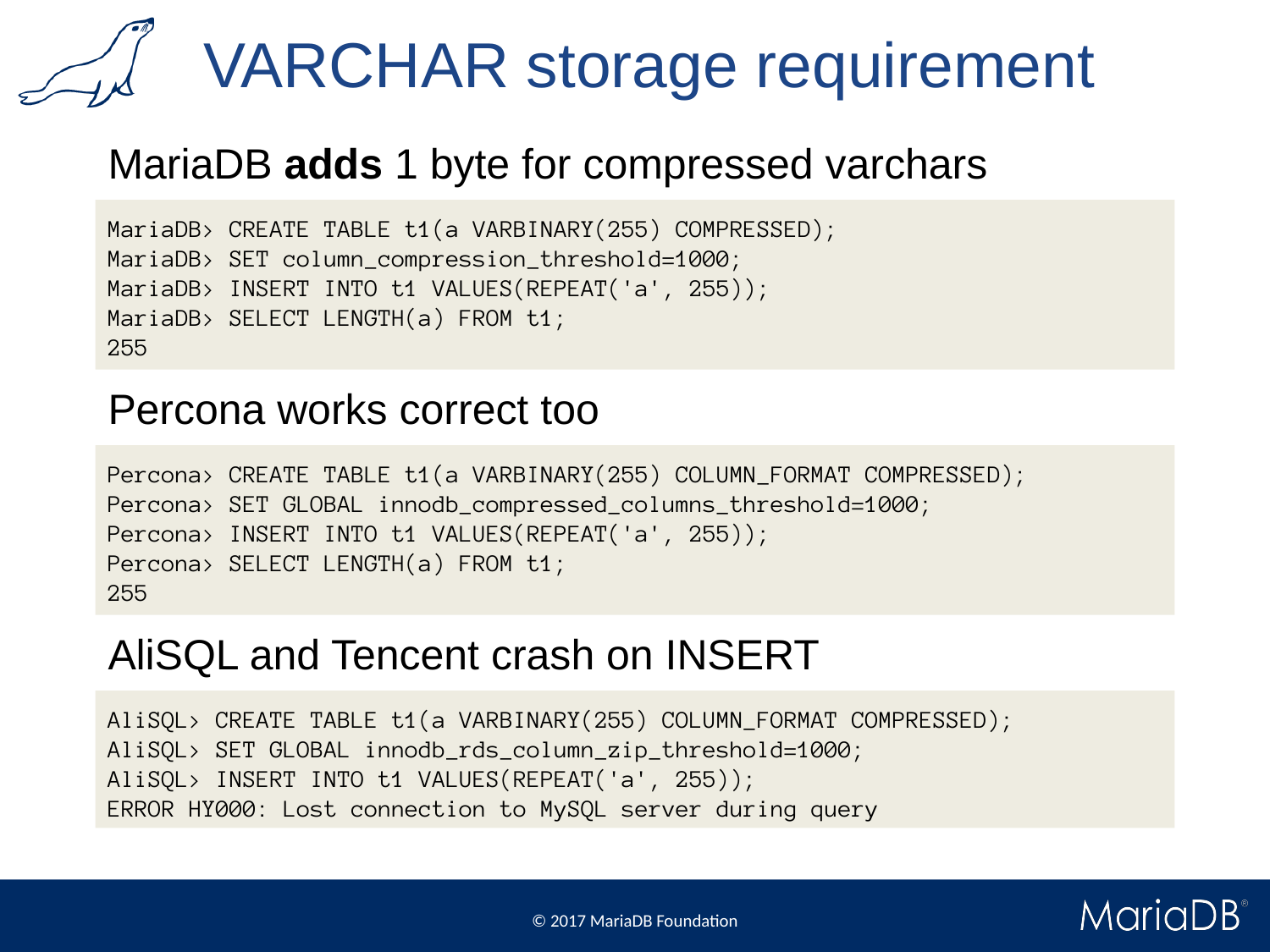

# VARCHAR storage requirement
MariaDB adds 1 byte for compressed varchars
MariaDB> CREATE TABLE t1(a VARBINARY(255) COMPRESSED);
MariaDB> SET column_compression_threshold=1000;
MariaDB> INSERT INTO t1 VALUES(REPEAT('a', 255));
MariaDB> SELECT LENGTH(a) FROM t1;
255
Percona works correct too
Percona> CREATE TABLE t1(a VARBINARY(255) COLUMN_FORMAT COMPRESSED);
Percona> SET GLOBAL innodb_compressed_columns_threshold=1000;
Percona> INSERT INTO t1 VALUES(REPEAT('a', 255));
Percona> SELECT LENGTH(a) FROM t1;
255
AliSQL and Tencent crash on INSERT
AliSQL> CREATE TABLE t1(a VARBINARY(255) COLUMN_FORMAT COMPRESSED);
AliSQL> SET GLOBAL innodb_rds_column_zip_threshold=1000;
AliSQL> INSERT INTO t1 VALUES(REPEAT('a', 255));
ERROR HY000: Lost connection to MySQL server during query